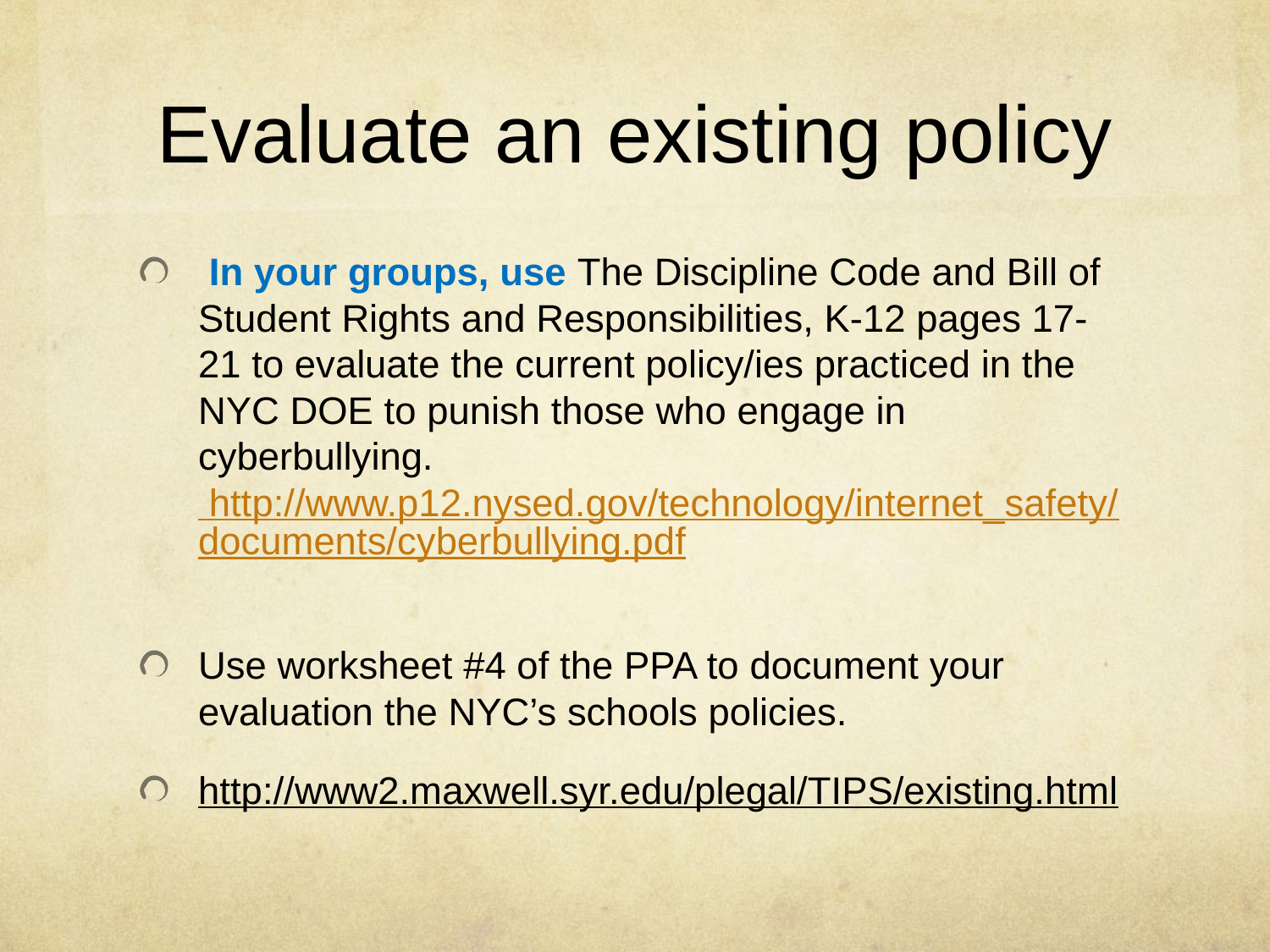

# Evaluate an existing policy
 In your groups, use The Discipline Code and Bill of Student Rights and Responsibilities, K-12 pages 17-21 to evaluate the current policy/ies practiced in the NYC DOE to punish those who engage in cyberbullying. http://www.p12.nysed.gov/technology/internet_safety/documents/cyberbullying.pdf
Use worksheet #4 of the PPA to document your evaluation the NYC’s schools policies.
http://www2.maxwell.syr.edu/plegal/TIPS/existing.html